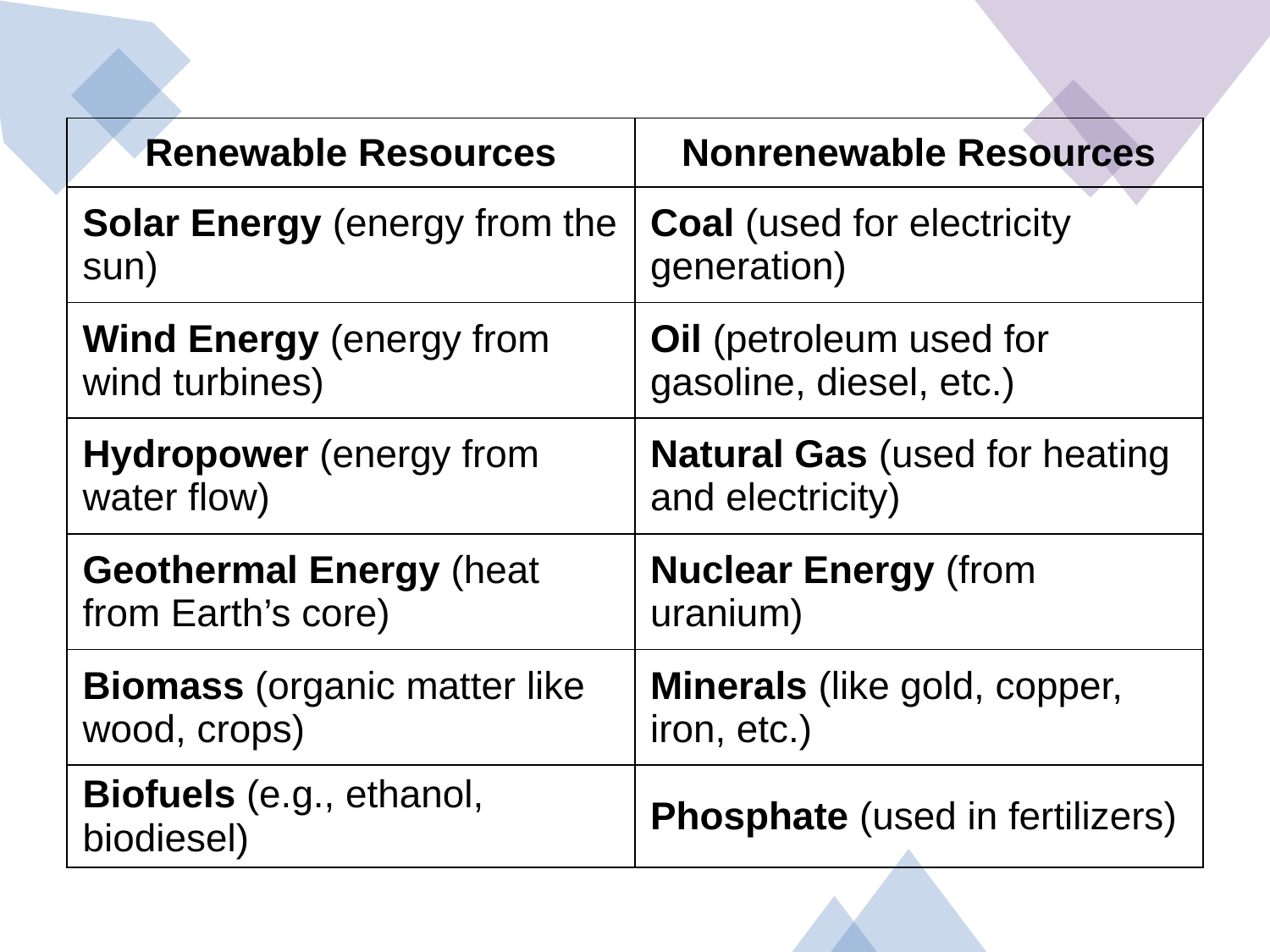

| Renewable Resources | Nonrenewable Resources |
| --- | --- |
| Solar Energy (energy from the sun) | Coal (used for electricity generation) |
| Wind Energy (energy from wind turbines) | Oil (petroleum used for gasoline, diesel, etc.) |
| Hydropower (energy from water flow) | Natural Gas (used for heating and electricity) |
| Geothermal Energy (heat from Earth’s core) | Nuclear Energy (from uranium) |
| Biomass (organic matter like wood, crops) | Minerals (like gold, copper, iron, etc.) |
| Biofuels (e.g., ethanol, biodiesel) | Phosphate (used in fertilizers) |